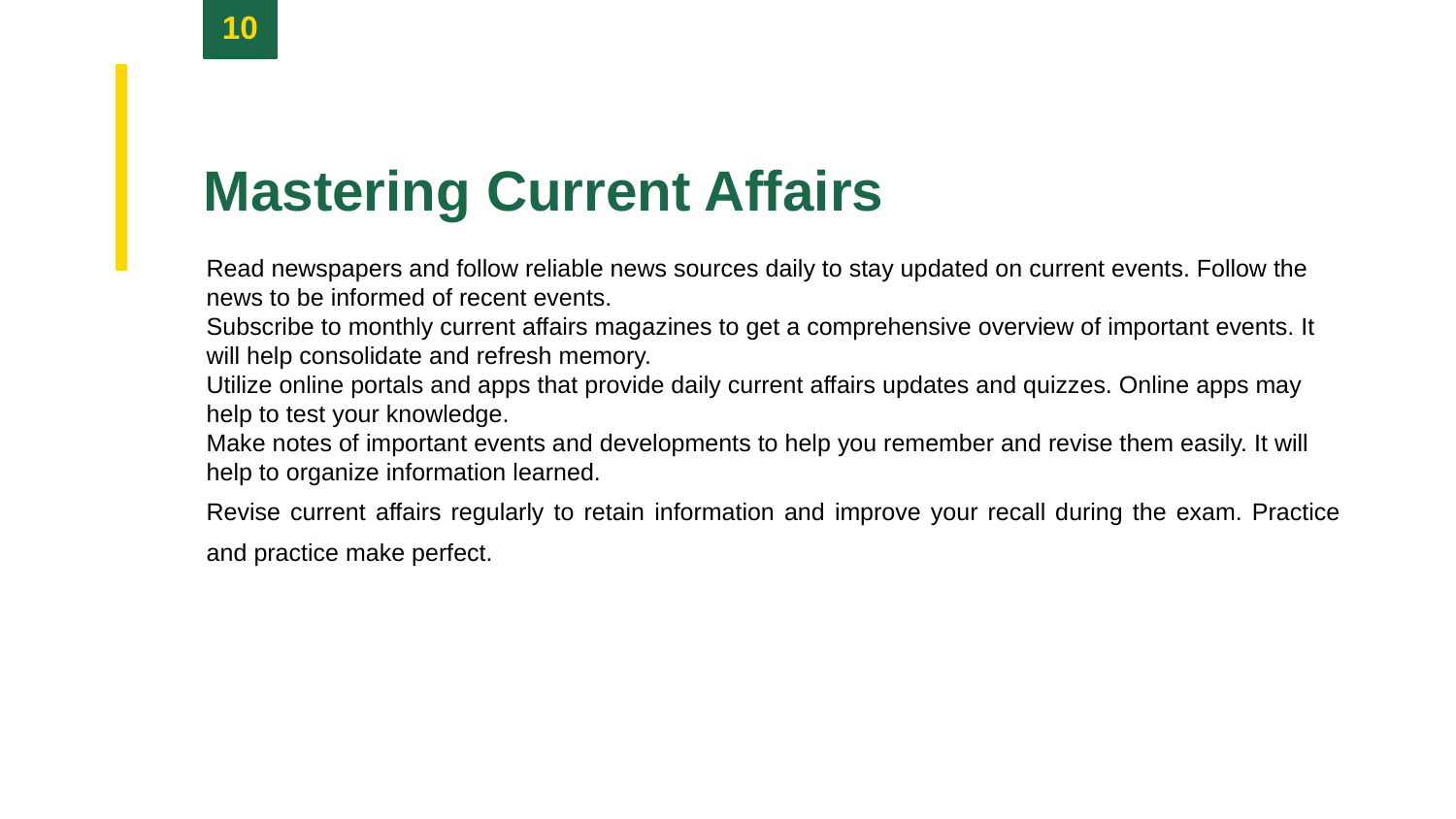

10

Mastering Current Affairs
Read newspapers and follow reliable news sources daily to stay updated on current events. Follow the news to be informed of recent events.
Subscribe to monthly current affairs magazines to get a comprehensive overview of important events. It will help consolidate and refresh memory.
Utilize online portals and apps that provide daily current affairs updates and quizzes. Online apps may help to test your knowledge.
Make notes of important events and developments to help you remember and revise them easily. It will help to organize information learned.
Revise current affairs regularly to retain information and improve your recall during the exam. Practice and practice make perfect.